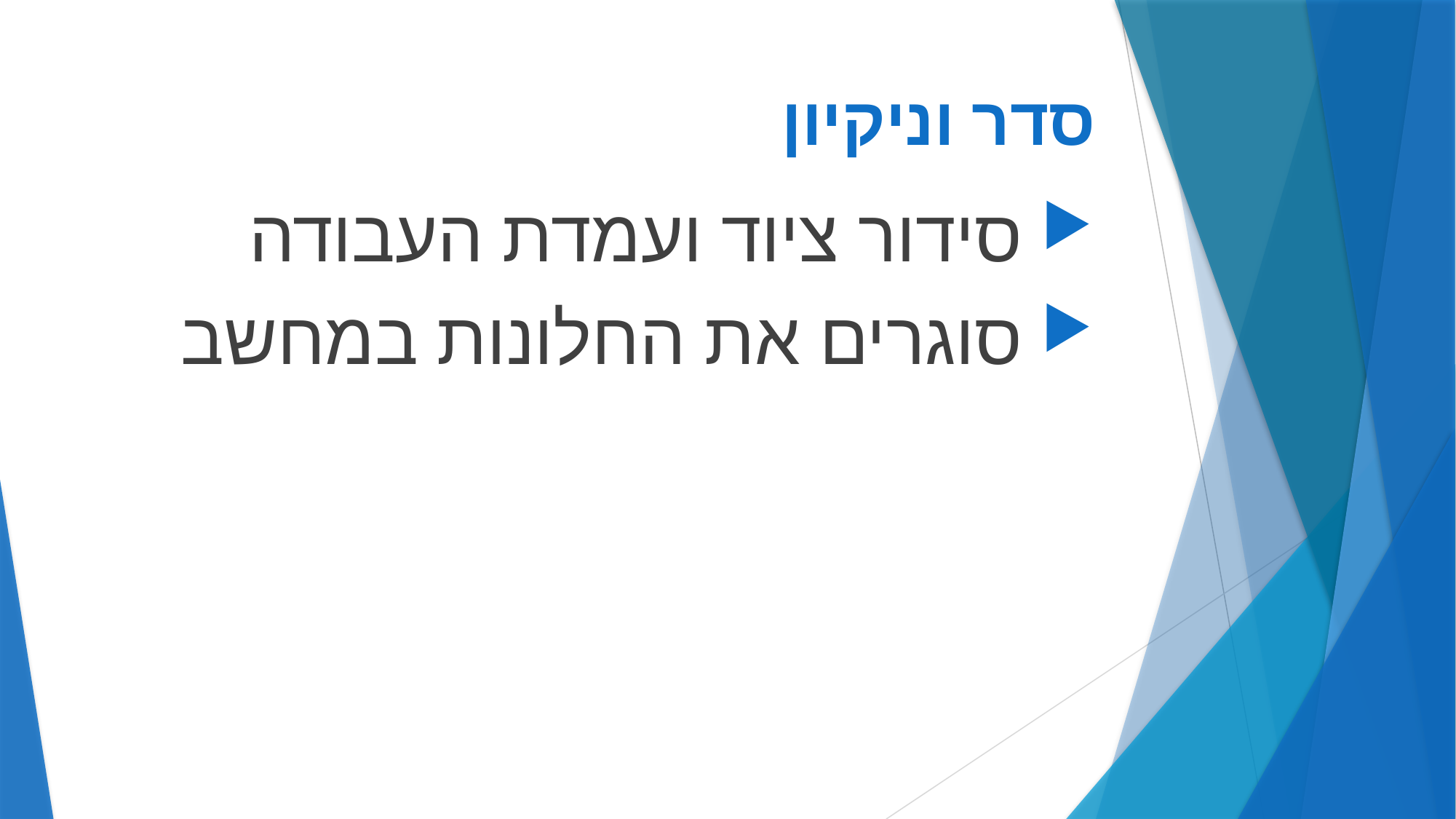

# סדר וניקיון
סידור ציוד ועמדת העבודה
סוגרים את החלונות במחשב